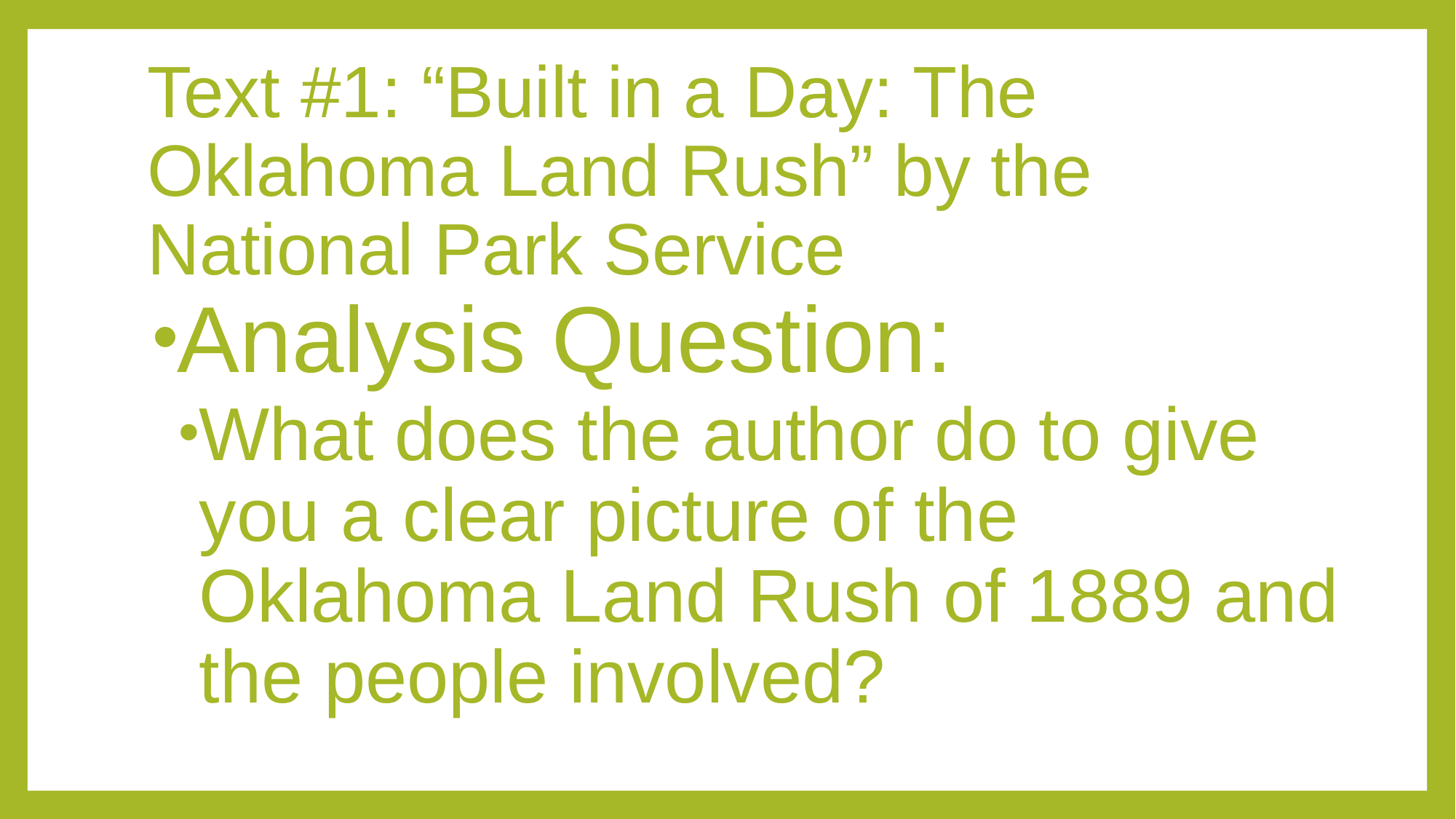

# Text #1: “Built in a Day: The Oklahoma Land Rush” by the National Park Service
Analysis Question:
What does the author do to give you a clear picture of the Oklahoma Land Rush of 1889 and the people involved?